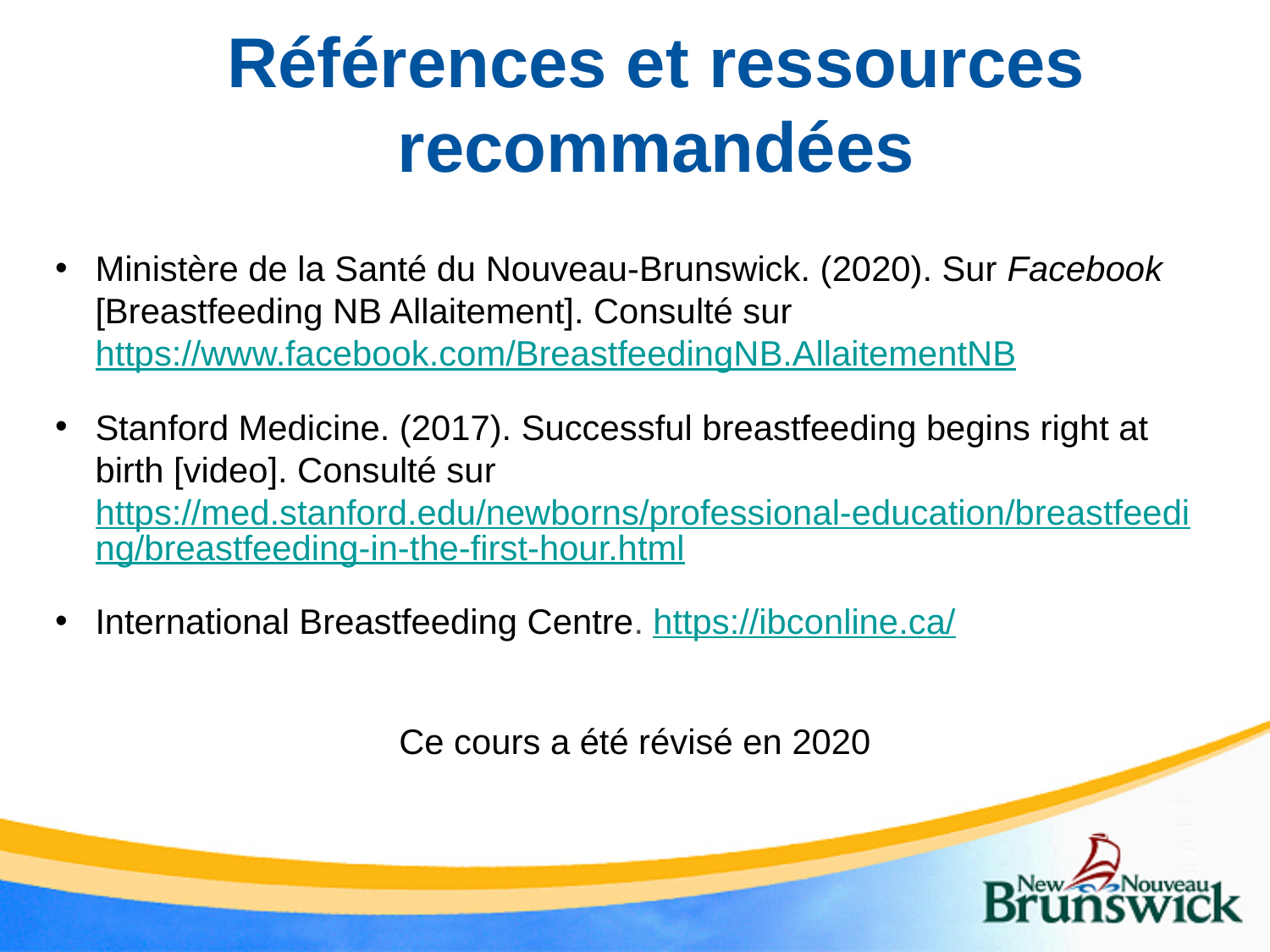

# Références et ressources recommandées
Ministère de la Santé du Nouveau-Brunswick. (2020). Sur Facebook [Breastfeeding NB Allaitement]. Consulté sur https://www.facebook.com/BreastfeedingNB.AllaitementNB
Stanford Medicine. (2017). Successful breastfeeding begins right at birth [video]. Consulté sur https://med.stanford.edu/newborns/professional-education/breastfeeding/breastfeeding-in-the-first-hour.html
International Breastfeeding Centre. https://ibconline.ca/

Ce cours a été révisé en 2020